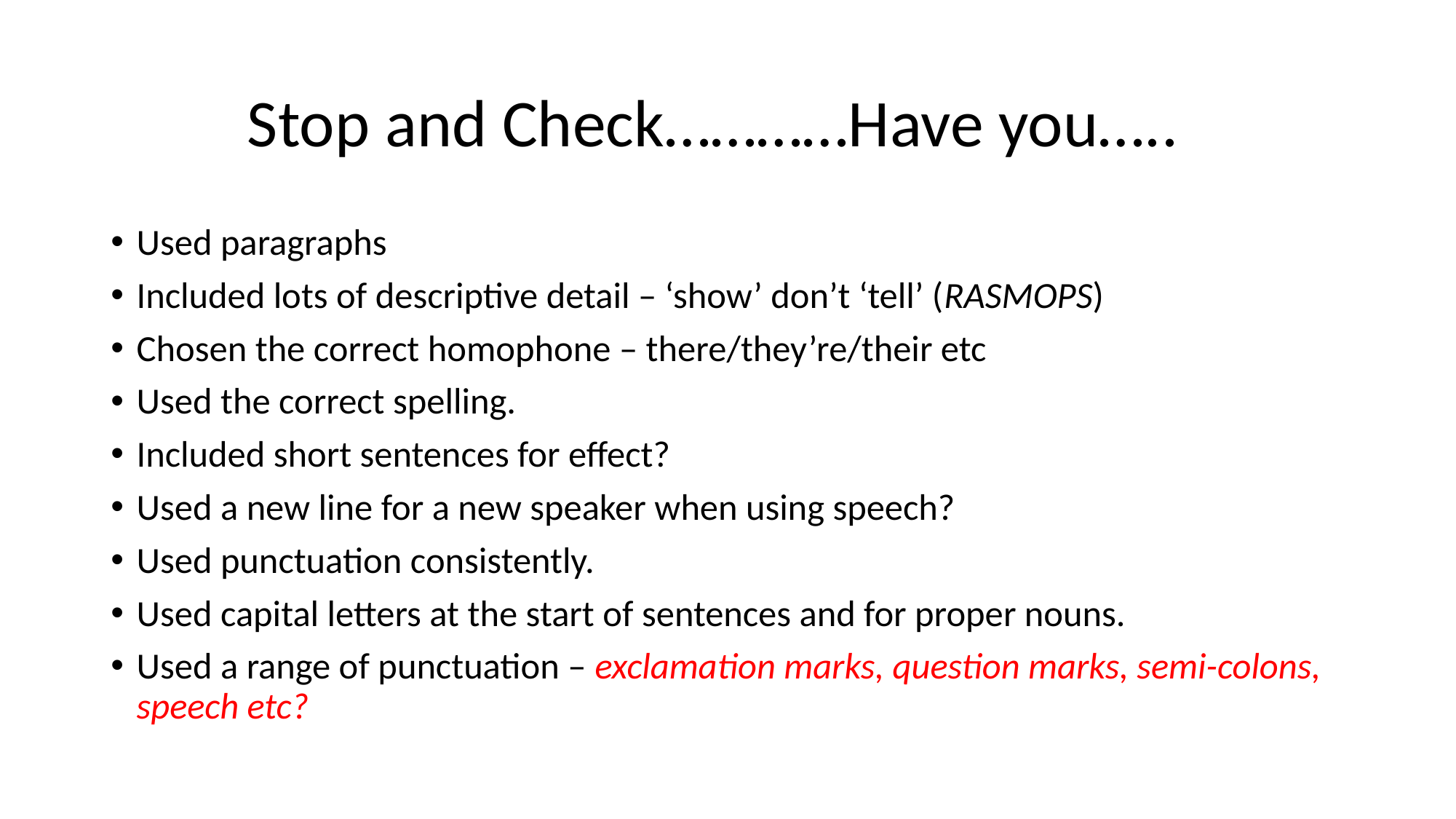

# Stop and Check…………Have you…..
Used paragraphs
Included lots of descriptive detail – ‘show’ don’t ‘tell’ (RASMOPS)
Chosen the correct homophone – there/they’re/their etc
Used the correct spelling.
Included short sentences for effect?
Used a new line for a new speaker when using speech?
Used punctuation consistently.
Used capital letters at the start of sentences and for proper nouns.
Used a range of punctuation – exclamation marks, question marks, semi-colons, speech etc?